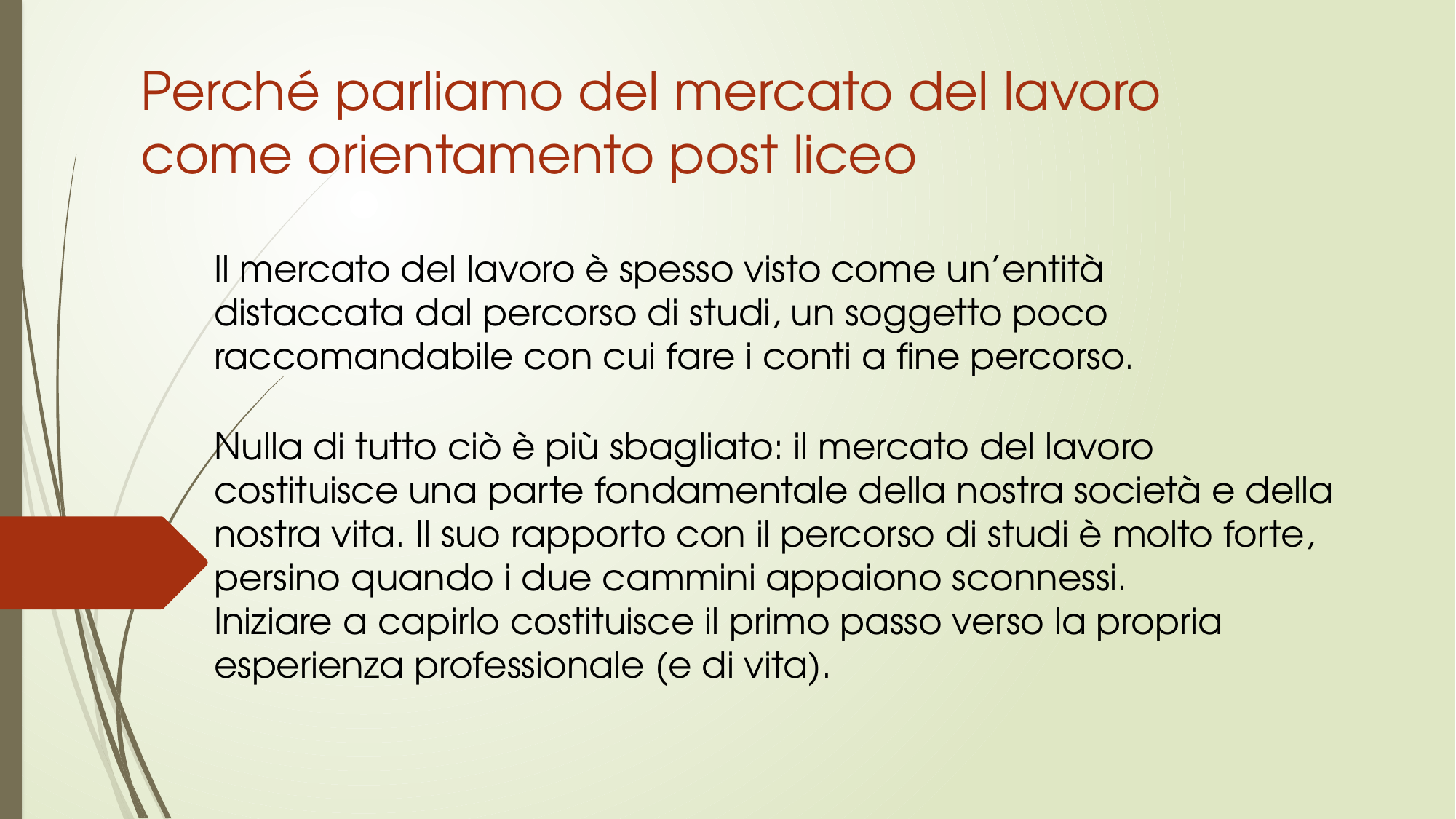

# Perché parliamo del mercato del lavoro come orientamento post liceo
Il mercato del lavoro è spesso visto come un’entità distaccata dal percorso di studi, un soggetto poco raccomandabile con cui fare i conti a fine percorso.
Nulla di tutto ciò è più sbagliato: il mercato del lavoro costituisce una parte fondamentale della nostra società e della nostra vita. Il suo rapporto con il percorso di studi è molto forte, persino quando i due cammini appaiono sconnessi.
Iniziare a capirlo costituisce il primo passo verso la propria esperienza professionale (e di vita).